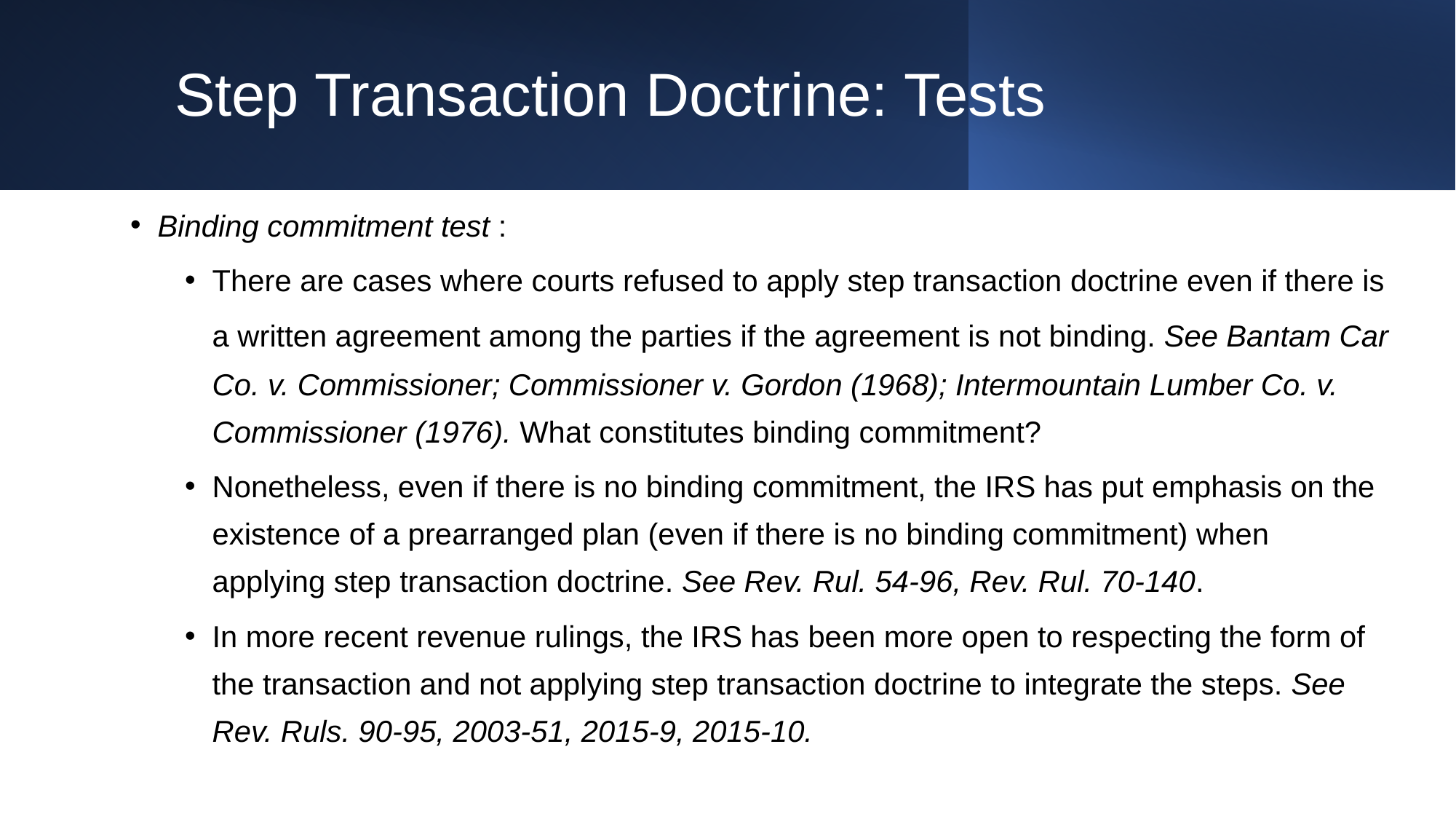

# Step Transaction Doctrine: Tests
Binding commitment test :
There are cases where courts refused to apply step transaction doctrine even if there is a written agreement among the parties if the agreement is not binding. See Bantam Car Co. v. Commissioner; Commissioner v. Gordon (1968); Intermountain Lumber Co. v. Commissioner (1976). What constitutes binding commitment?
Nonetheless, even if there is no binding commitment, the IRS has put emphasis on the existence of a prearranged plan (even if there is no binding commitment) when applying step transaction doctrine. See Rev. Rul. 54-96, Rev. Rul. 70-140.
In more recent revenue rulings, the IRS has been more open to respecting the form of the transaction and not applying step transaction doctrine to integrate the steps. See Rev. Ruls. 90-95, 2003-51, 2015-9, 2015-10.